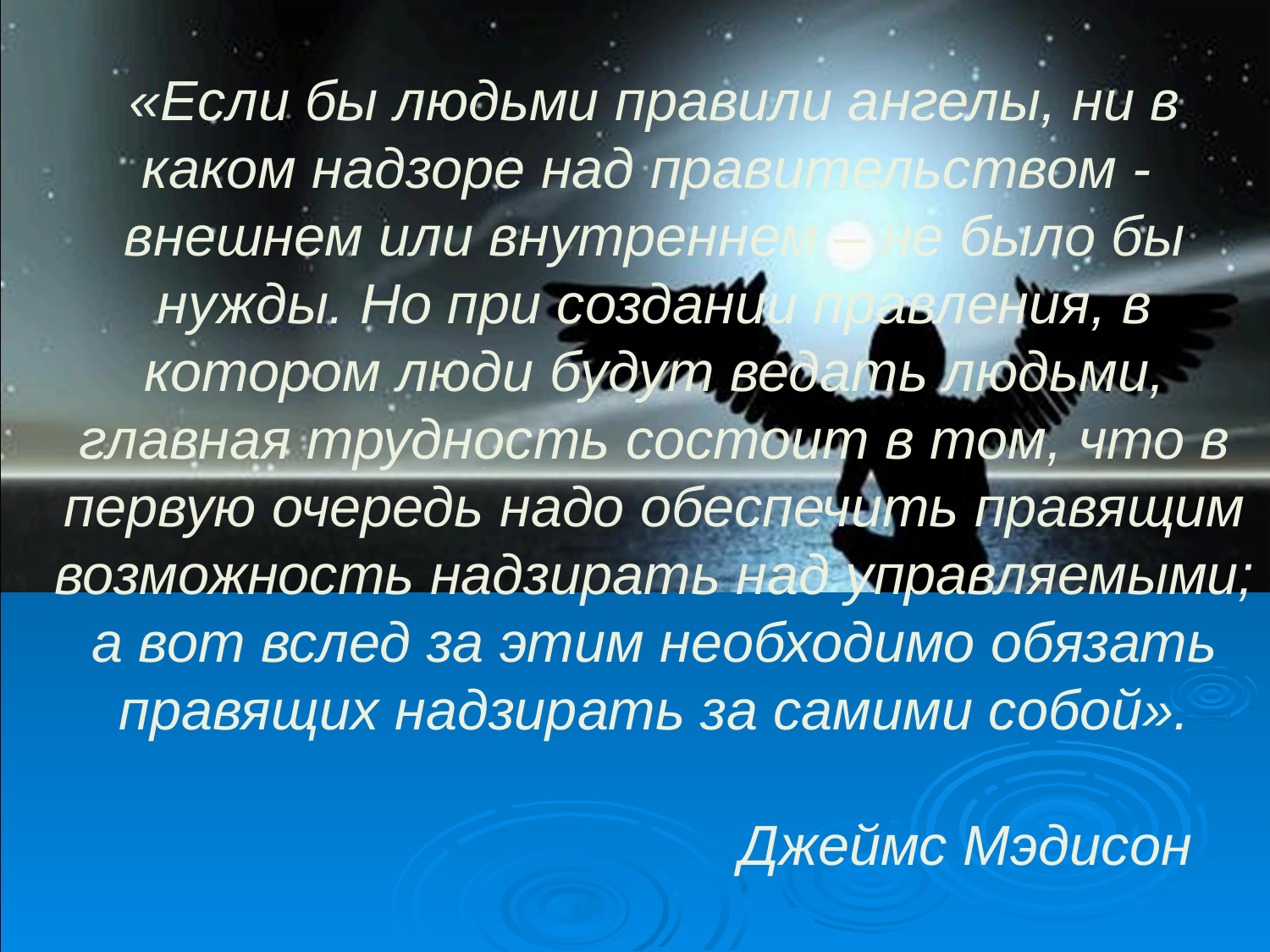

«Если бы людьми правили ангелы, ни в каком надзоре над правительством -  внешнем или внутреннем – не было бы нужды. Но при создании правления, в котором люди будут ведать людьми, главная трудность состоит в том, что в первую очередь надо обеспечить правящим возможность надзирать над управляемыми; а вот вслед за этим необходимо обязать правящих надзирать за самими собой».
                                        Джеймс Мэдисон